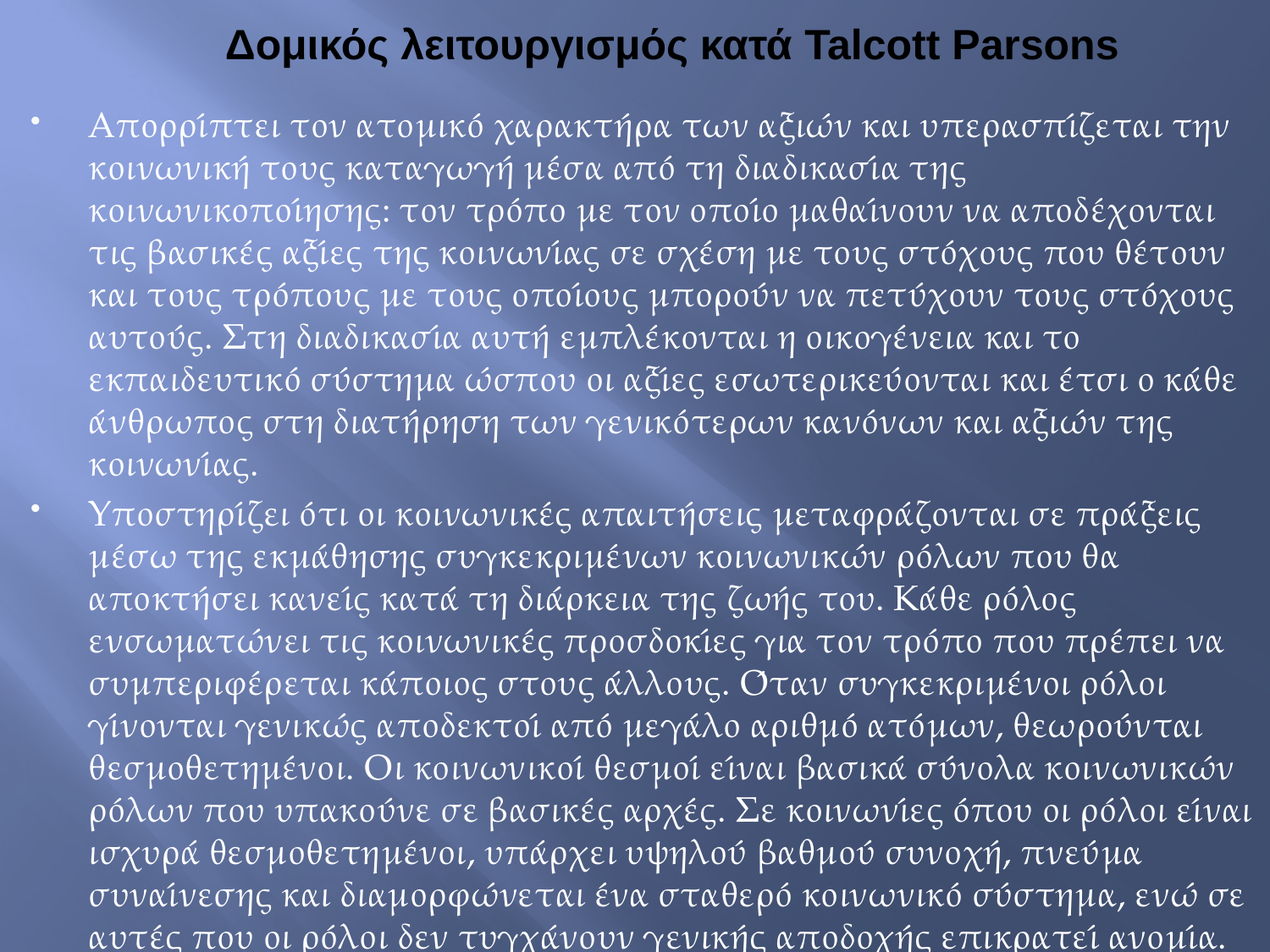

# Δομικός λειτουργισμός κατά Talcott Parsons
Απορρίπτει τον ατομικό χαρακτήρα των αξιών και υπερασπίζεται την κοινωνική τους καταγωγή μέσα από τη διαδικασία της κοινωνικοποίησης: τον τρόπο με τον οποίο μαθαίνουν να αποδέχονται τις βασικές αξίες της κοινωνίας σε σχέση με τους στόχους που θέτουν και τους τρόπους με τους οποίους μπορούν να πετύχουν τους στόχους αυτούς. Στη διαδικασία αυτή εμπλέκονται η οικογένεια και το εκπαιδευτικό σύστημα ώσπου οι αξίες εσωτερικεύονται και έτσι ο κάθε άνθρωπος στη διατήρηση των γενικότερων κανόνων και αξιών της κοινωνίας.
Υποστηρίζει ότι οι κοινωνικές απαιτήσεις μεταφράζονται σε πράξεις μέσω της εκμάθησης συγκεκριμένων κοινωνικών ρόλων που θα αποκτήσει κανείς κατά τη διάρκεια της ζωής του. Κάθε ρόλος ενσωματώνει τις κοινωνικές προσδοκίες για τον τρόπο που πρέπει να συμπεριφέρεται κάποιος στους άλλους. Όταν συγκεκριμένοι ρόλοι γίνονται γενικώς αποδεκτοί από μεγάλο αριθμό ατόμων, θεωρούνται θεσμοθετημένοι. Οι κοινωνικοί θεσμοί είναι βασικά σύνολα κοινωνικών ρόλων που υπακούνε σε βασικές αρχές. Σε κοινωνίες όπου οι ρόλοι είναι ισχυρά θεσμοθετημένοι, υπάρχει υψηλού βαθμού συνοχή, πνεύμα συναίνεσης και διαμορφώνεται ένα σταθερό κοινωνικό σύστημα, ενώ σε αυτές που οι ρόλοι δεν τυγχάνουν γενικής αποδοχής επικρατεί ανομία.